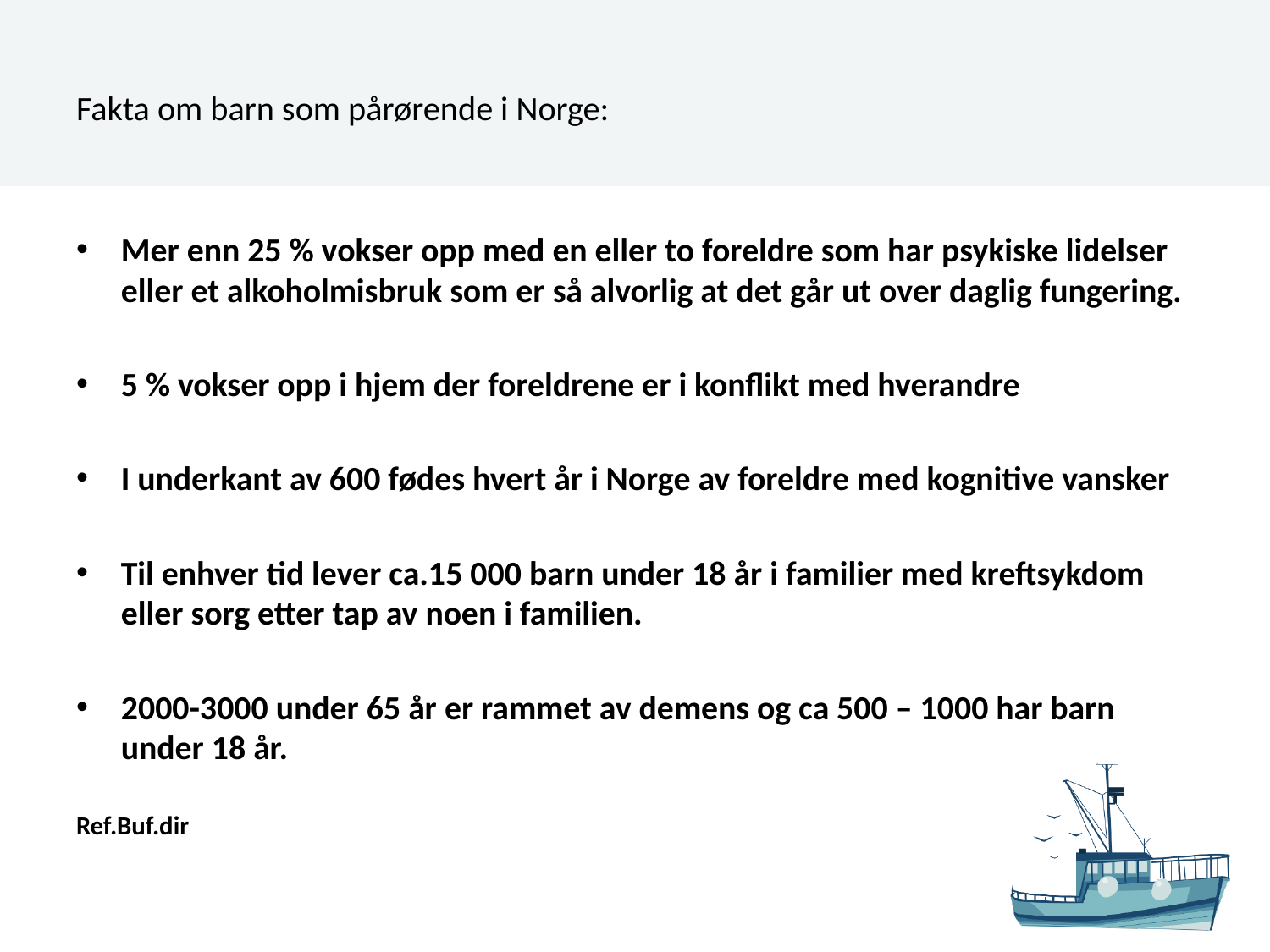

# Fakta om barn som pårørende i Norge:
Mer enn 25 % vokser opp med en eller to foreldre som har psykiske lidelser eller et alkoholmisbruk som er så alvorlig at det går ut over daglig fungering.

5 % vokser opp i hjem der foreldrene er i konflikt med hverandre

I underkant av 600 fødes hvert år i Norge av foreldre med kognitive vansker

Til enhver tid lever ca.15 000 barn under 18 år i familier med kreftsykdom eller sorg etter tap av noen i familien.

2000-3000 under 65 år er rammet av demens og ca 500 – 1000 har barn under 18 år.

Ref.Buf.dir